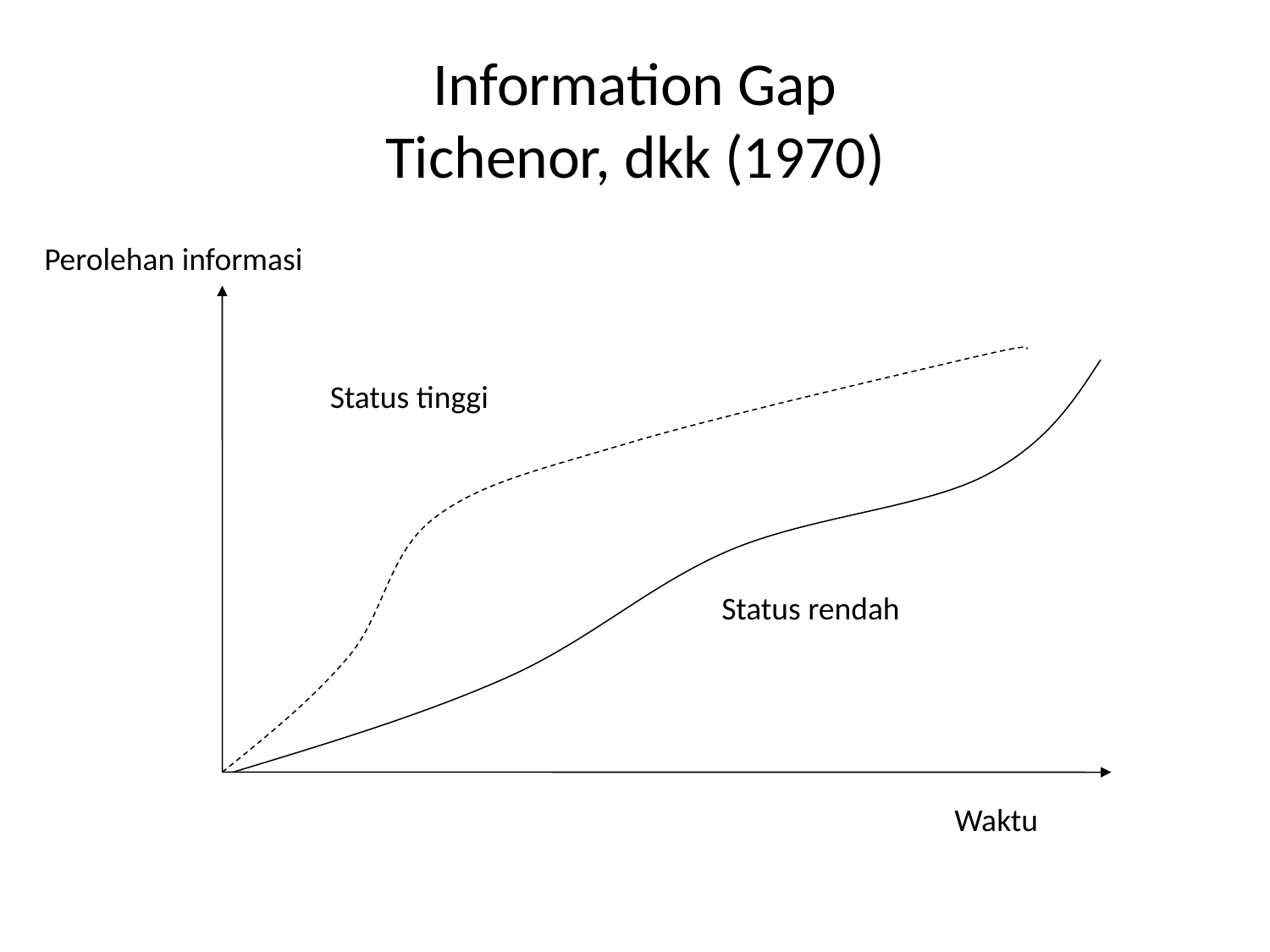

# Information Gap Tichenor, dkk (1970)
Perolehan informasi

Status tinggi
Status rendah

Waktu